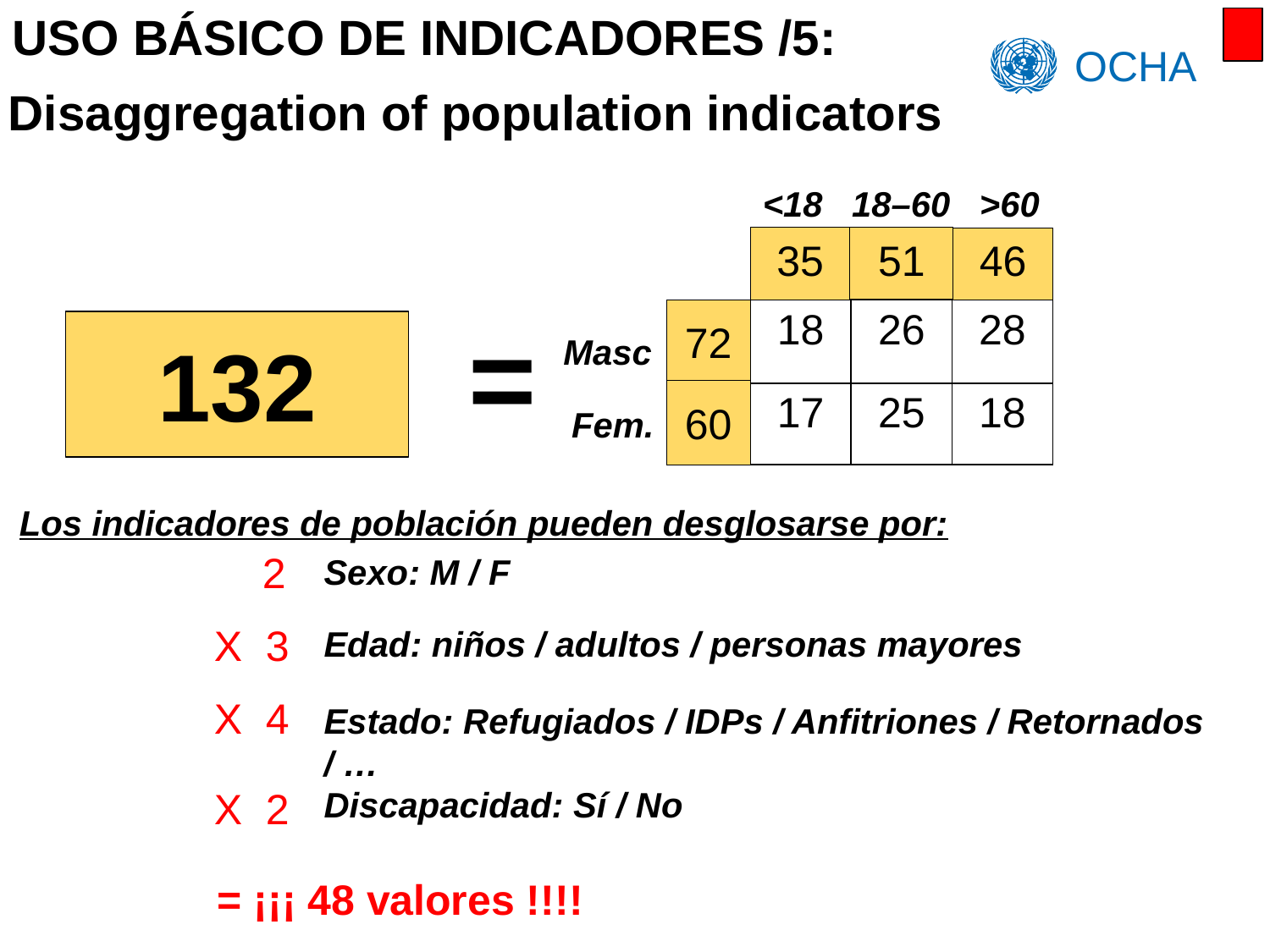

USO BÁSICO DE INDICADORES /5:

# Disaggregation of population indicators
<18   18–60   >60
35
51
46
=
72
| 18 | 26 | 28 |
| --- | --- | --- |
| 17 | 25 | 18 |
132
Masc
60
Fem.
Los indicadores de población pueden desglosarse por:
       2

Sexo: M / F
X  3

Edad: niños / adultos / personas mayores
X  4

Estado: Refugiados / IDPs / Anfitriones / Retornados / …
X  2

Discapacidad: Sí / No
= ¡¡¡ 48 valores !!!!